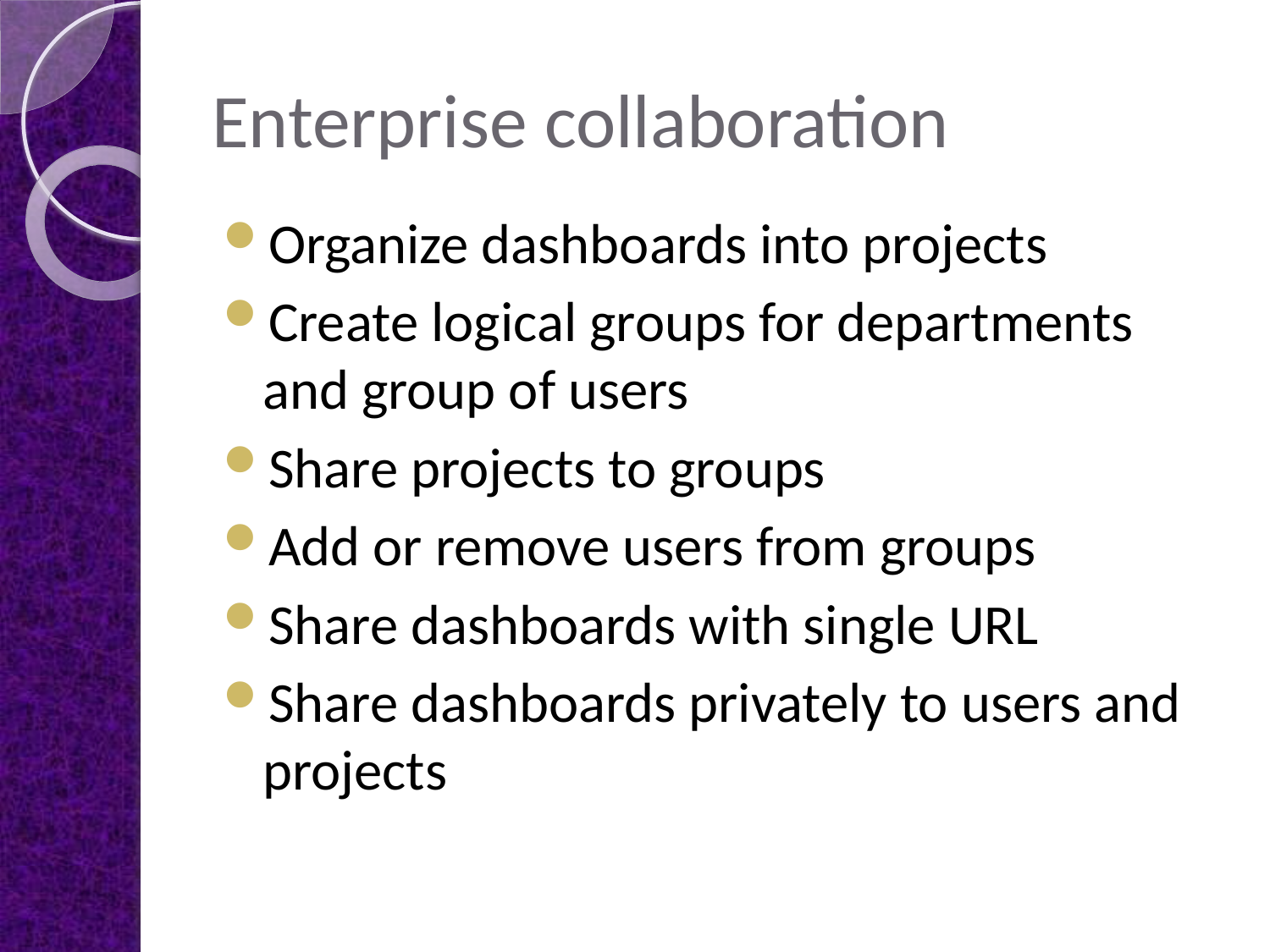

# Enterprise collaboration
Organize dashboards into projects
Create logical groups for departments and group of users
Share projects to groups
Add or remove users from groups
Share dashboards with single URL
Share dashboards privately to users and projects